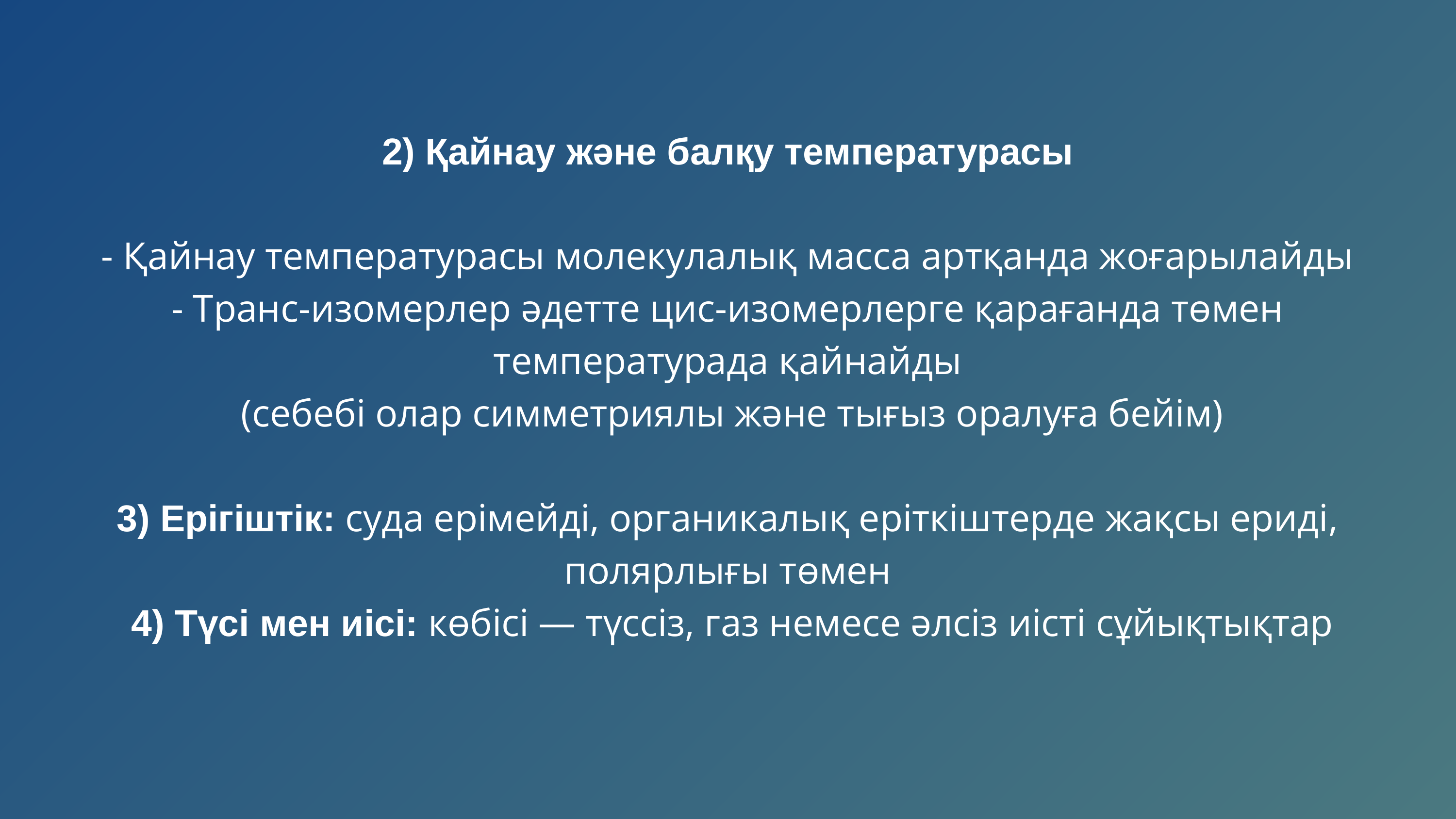

2) Қайнау және балқу температурасы

- Қайнау температурасы молекулалық масса артқанда жоғарылайды
- Транс-изомерлер әдетте цис-изомерлерге қарағанда төмен температурада қайнайды
 (себебі олар симметриялы және тығыз оралуға бейім)

3) Ерігіштік: суда ерімейді, органикалық еріткіштерде жақсы ериді, полярлығы төмен
 4) Түсі мен иісі: көбісі — түссіз, газ немесе әлсіз иісті сұйықтықтар